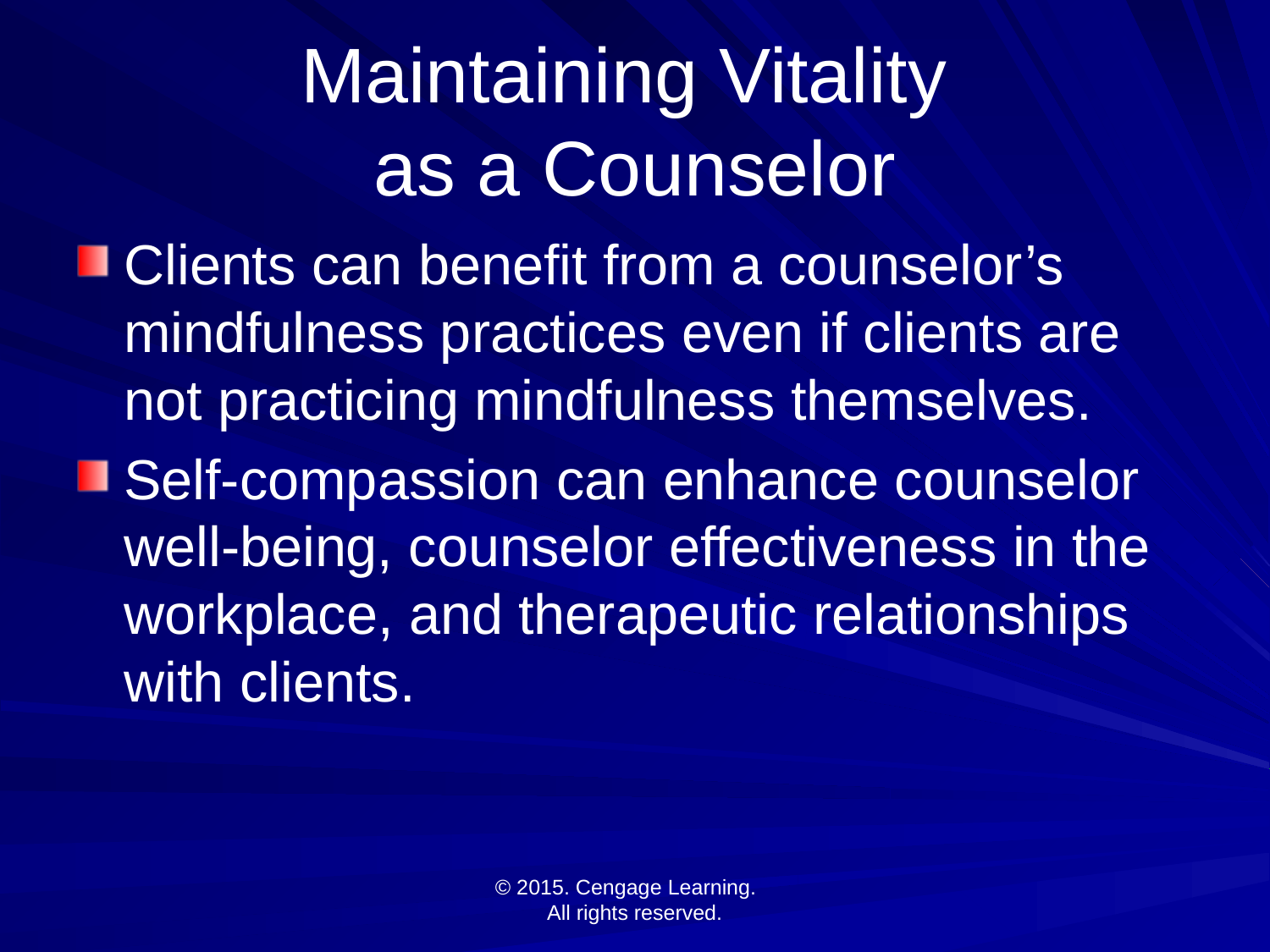

# Maintaining Vitality as a Counselor
Clients can benefit from a counselor’s mindfulness practices even if clients are not practicing mindfulness themselves.
Self-compassion can enhance counselor well-being, counselor effectiveness in the workplace, and therapeutic relationships with clients.
© 2015. Cengage Learning.
All rights reserved.